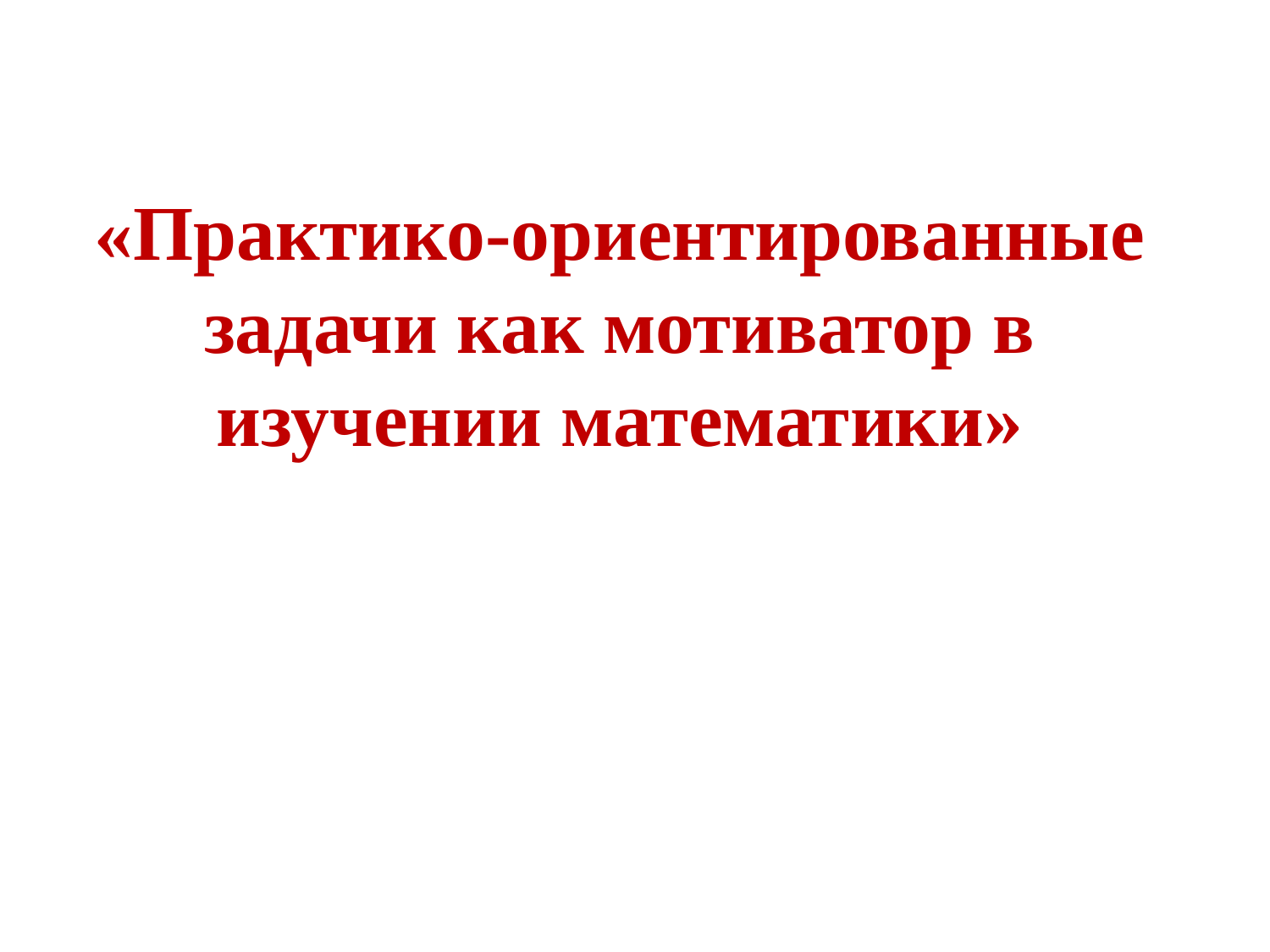

«Практико-ориентированные задачи как мотиватор в изучении математики»